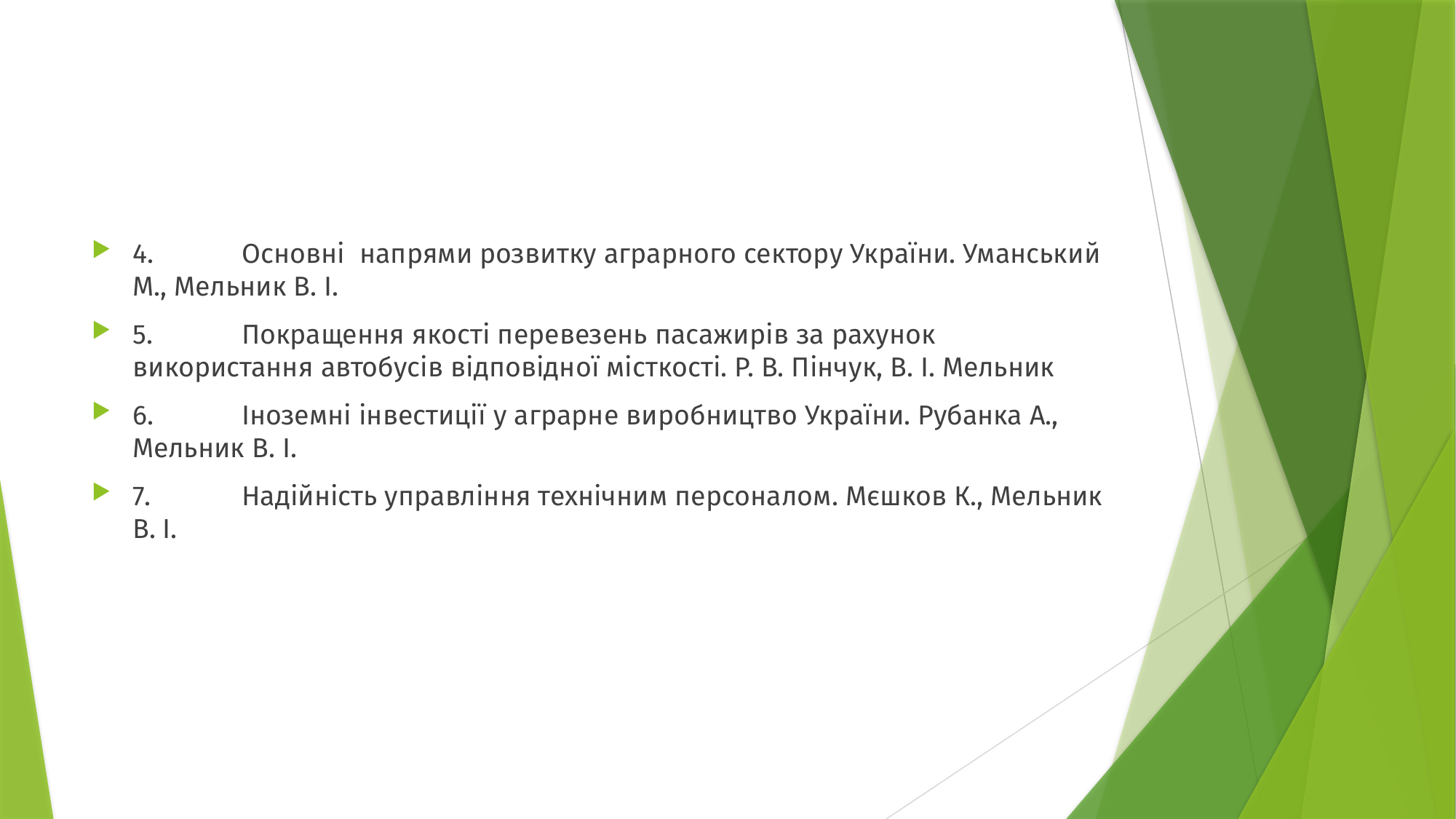

#
4.	Основні  напрями розвитку аграрного сектору України. Уманський М., Мельник В. І.
5.	Покращення якості перевезень пасажирів за рахунок використання автобусів відповідної місткості. Р. В. Пінчук, В. І. Мельник
6.	Іноземні інвестиції у аграрне виробництво України. Рубанка А., Мельник В. І.
7.	Надійність управління технічним персоналом. Мєшков К., Мельник В. І.